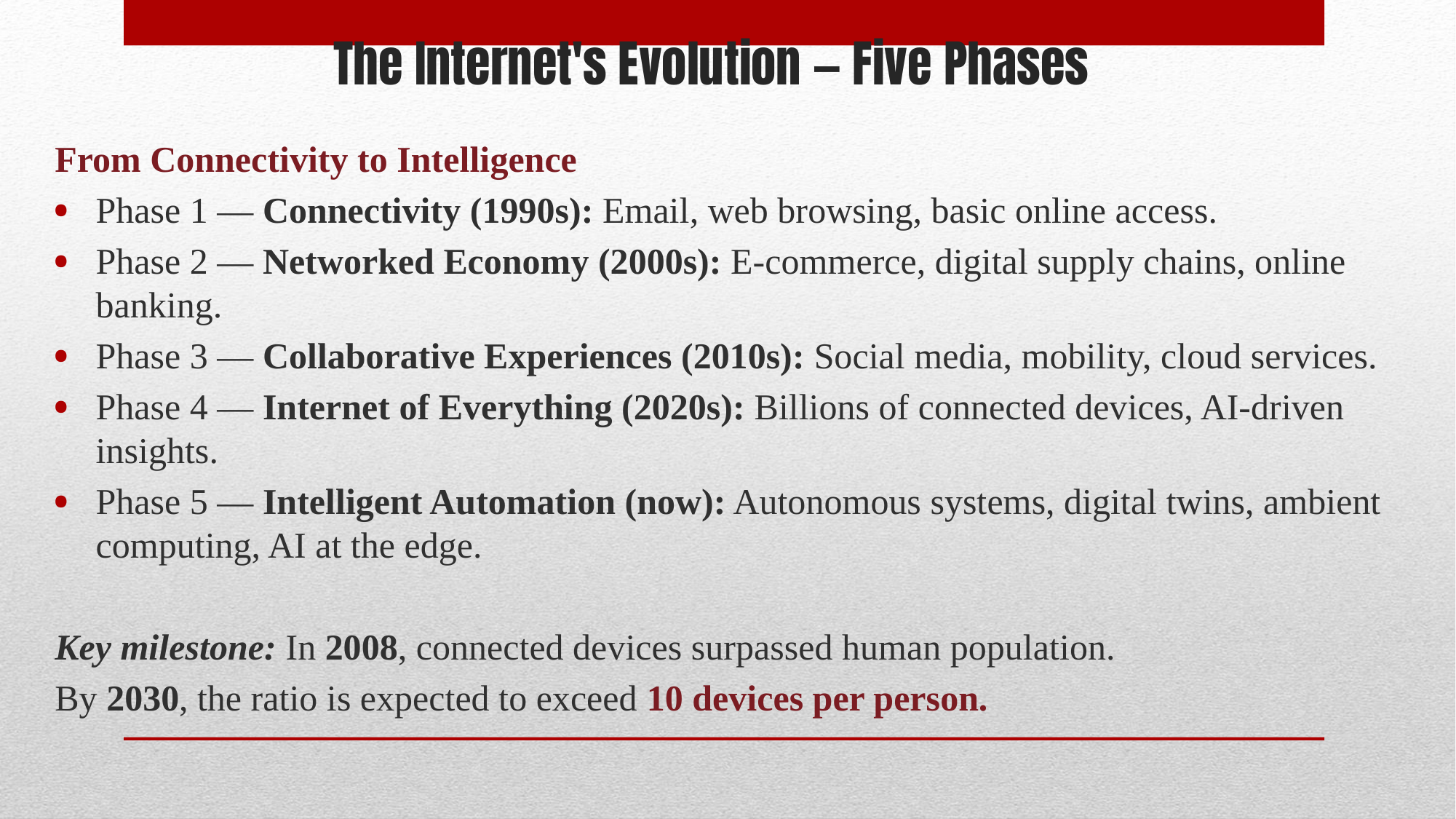

# The Internet's Evolution — Five Phases
From Connectivity to Intelligence
Phase 1 — Connectivity (1990s): Email, web browsing, basic online access.
Phase 2 — Networked Economy (2000s): E-commerce, digital supply chains, online banking.
Phase 3 — Collaborative Experiences (2010s): Social media, mobility, cloud services.
Phase 4 — Internet of Everything (2020s): Billions of connected devices, AI-driven insights.
Phase 5 — Intelligent Automation (now): Autonomous systems, digital twins, ambient computing, AI at the edge.

Key milestone: In 2008, connected devices surpassed human population.
By 2030, the ratio is expected to exceed 10 devices per person.